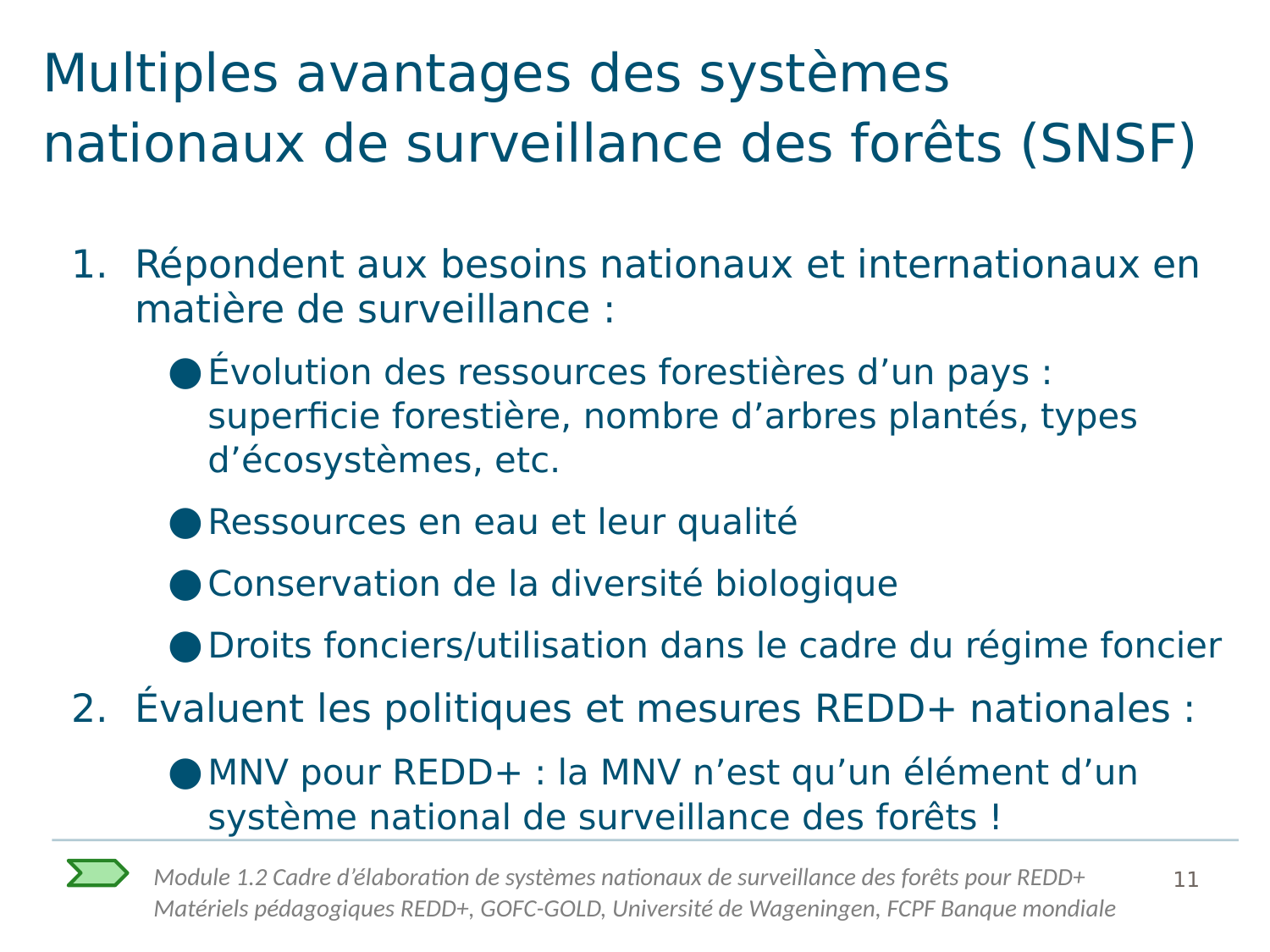

# Multiples avantages des systèmes nationaux de surveillance des forêts (SNSF)
Répondent aux besoins nationaux et internationaux en matière de surveillance :
Évolution des ressources forestières d’un pays : superficie forestière, nombre d’arbres plantés, types d’écosystèmes, etc.
Ressources en eau et leur qualité
Conservation de la diversité biologique
Droits fonciers/utilisation dans le cadre du régime foncier
Évaluent les politiques et mesures REDD+ nationales :
MNV pour REDD+ : la MNV n’est qu’un élément d’un système national de surveillance des forêts !